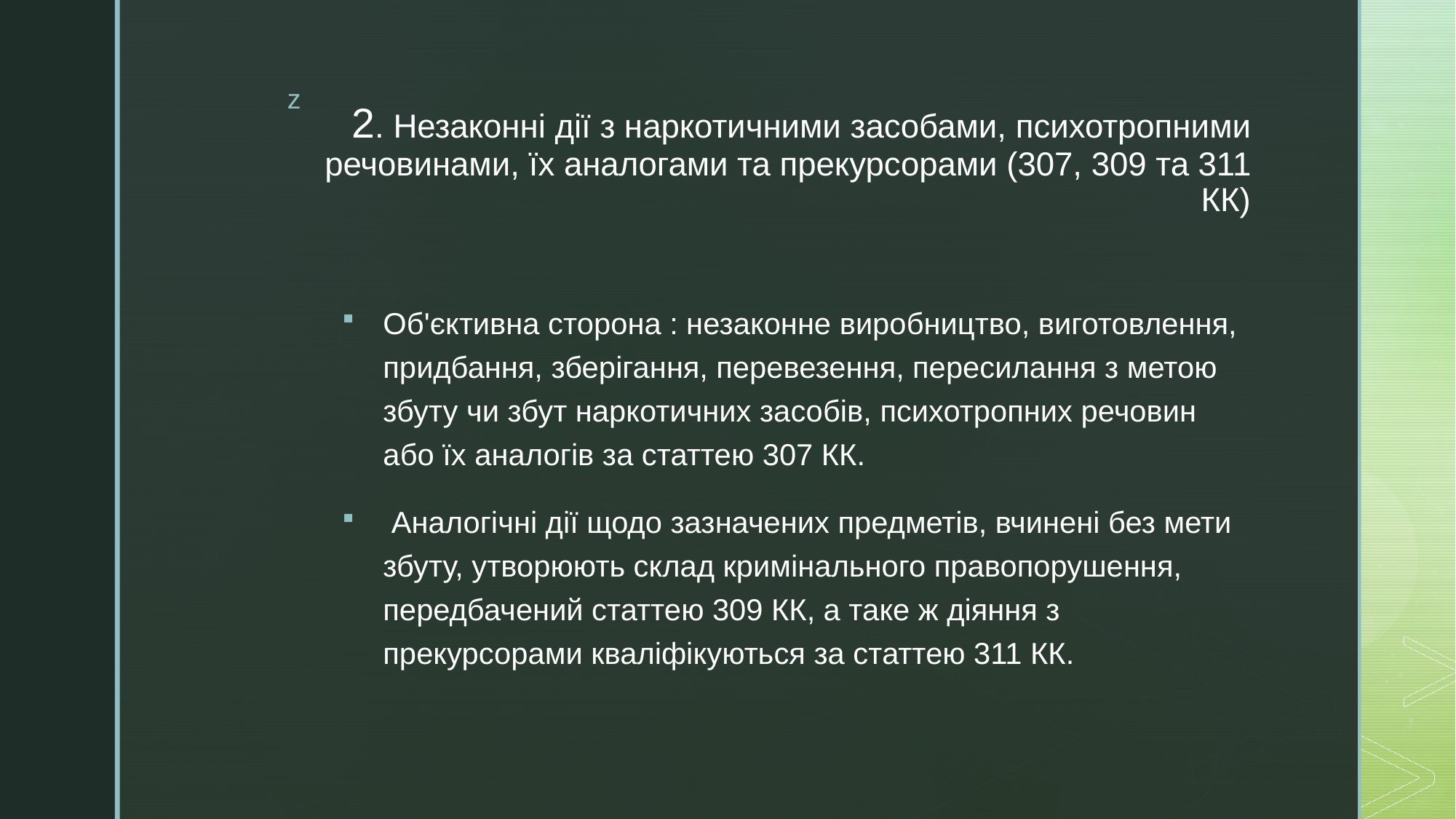

# 2. Незаконні дії з наркотичними засобами, психотропними речовинами, їх аналогами та прекурсорами (307, 309 та 311 КК)
Об'єктивна сторона : незаконне виробництво, виготовлення, придбання, зберігання, перевезення, пересилання з метою збуту чи збут наркотичних засобів, психотропних речовин або їх аналогів за статтею 307 КК.
 Аналогічні дії щодо зазначених предметів, вчинені без мети збуту, утворюють склад кримінального правопорушення, передбачений статтею 309 КК, а таке ж діяння з прекурсорами кваліфікуються за статтею 311 КК.